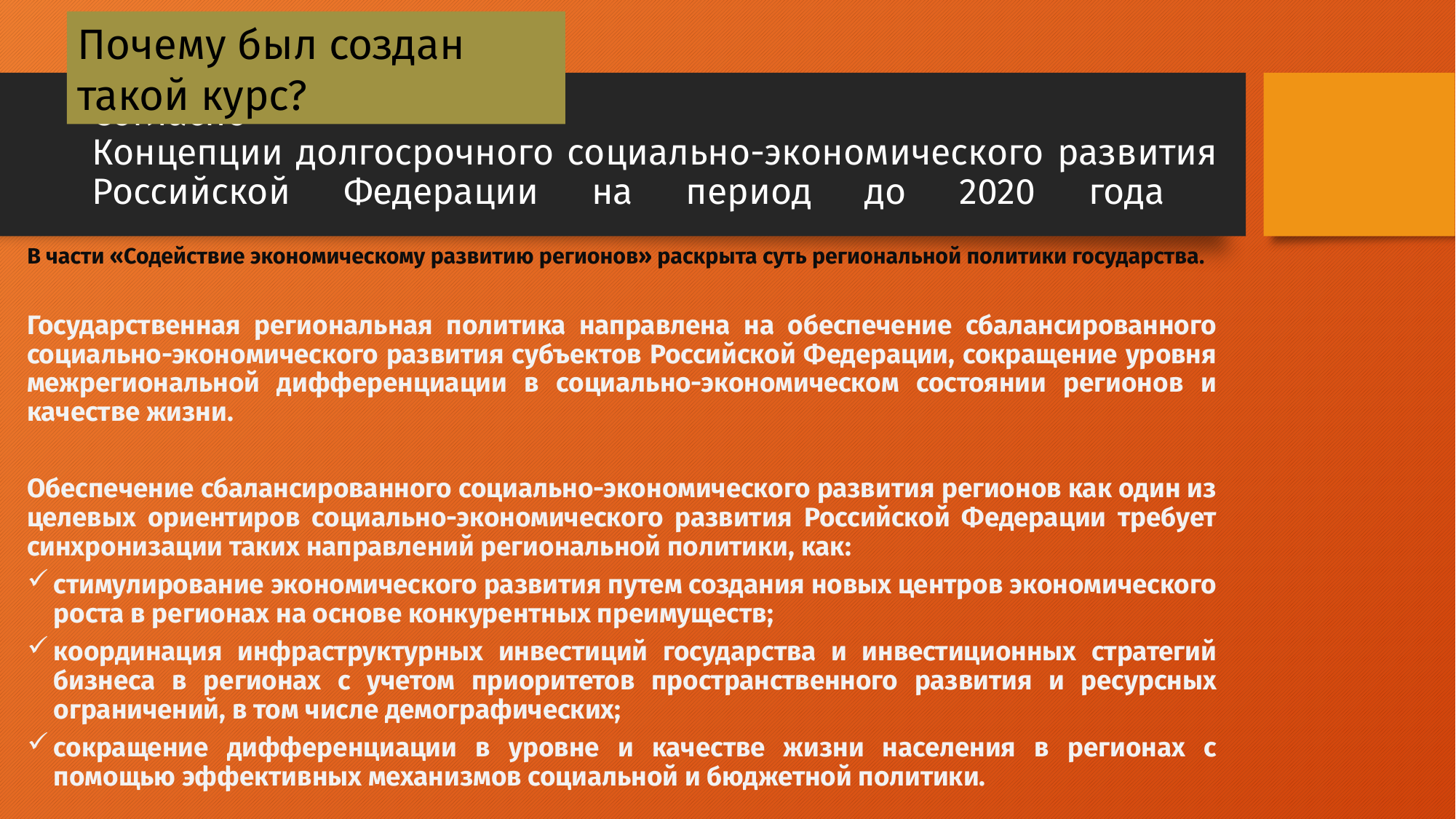

Почему был создан такой курс?
# Согласно Концепции долгосрочного социально-экономического развития Российской Федерации на период до 2020 года
В части «Содействие экономическому развитию регионов» раскрыта суть региональной политики государства.

Государственная региональная политика направлена на обеспечение сбалансированного социально-экономического развития субъектов Российской Федерации, сокращение уровня межрегиональной дифференциации в социально-экономическом состоянии регионов и качестве жизни.

Обеспечение сбалансированного социально-экономического развития регионов как один из целевых ориентиров социально-экономического развития Российской Федерации требует синхронизации таких направлений региональной политики, как:
стимулирование экономического развития путем создания новых центров экономического роста в регионах на основе конкурентных преимуществ;
координация инфраструктурных инвестиций государства и инвестиционных стратегий бизнеса в регионах с учетом приоритетов пространственного развития и ресурсных ограничений, в том числе демографических;
сокращение дифференциации в уровне и качестве жизни населения в регионах с помощью эффективных механизмов социальной и бюджетной политики.